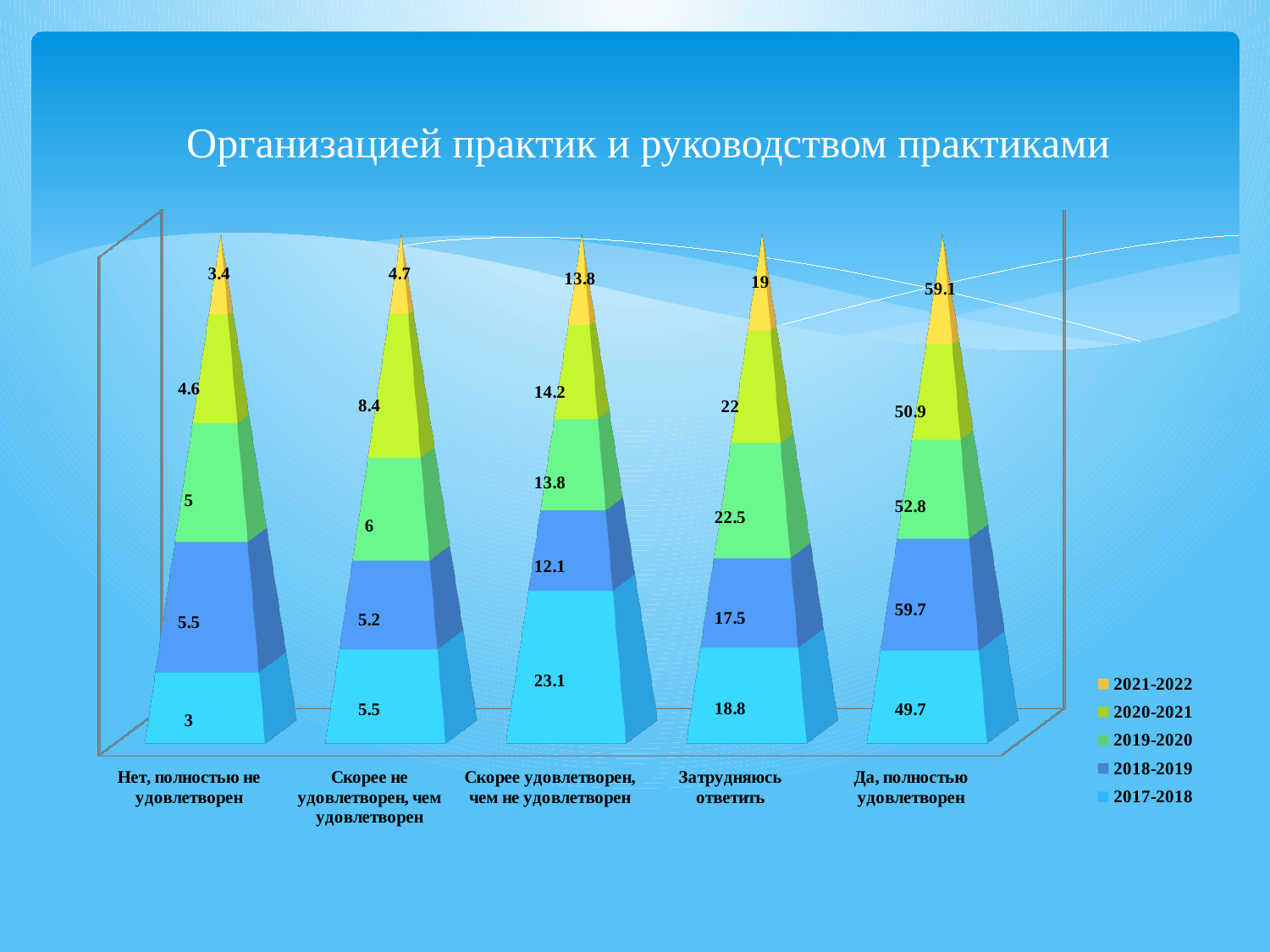

# Организацией практик и руководством практиками

[unsupported chart]